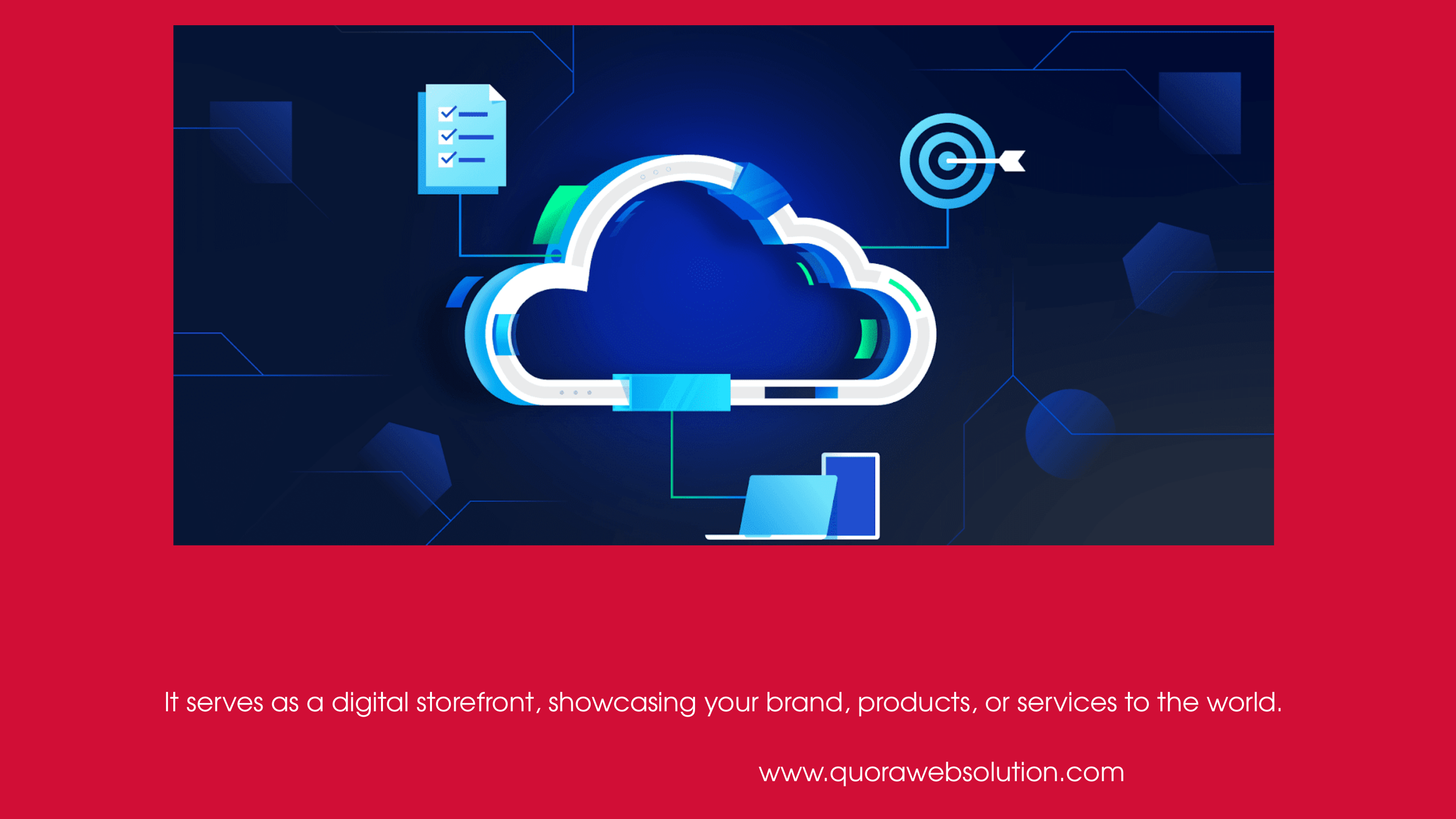

It serves as a digital storefront, showcasing your brand, products, or services to the world.
www.quorawebsolution.com